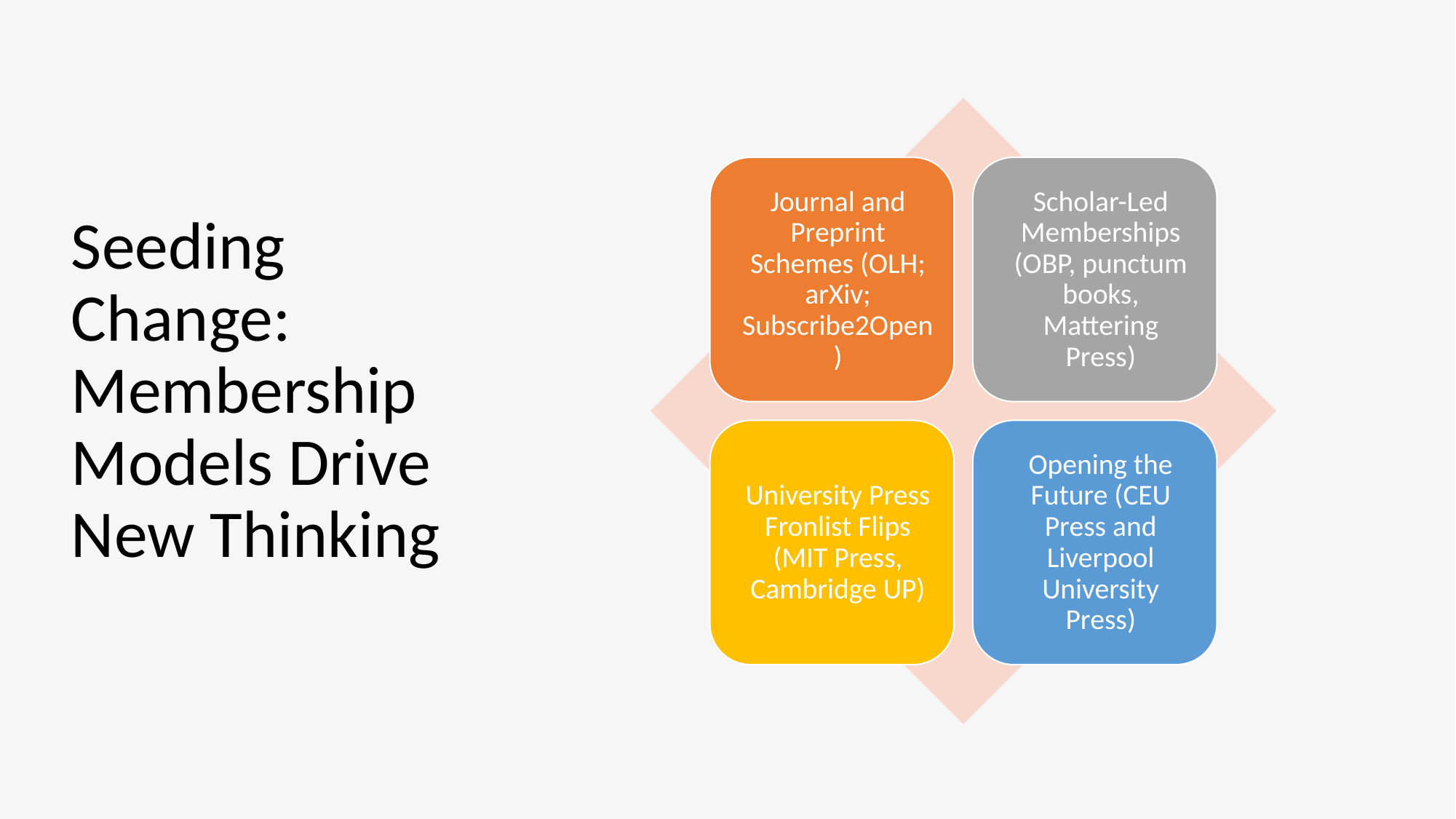

# Seeding Change: Membership Models Drive New Thinking
Journal and Preprint Schemes (OLH; arXiv; Subscribe2Open)
Scholar-Led Memberships (OBP, punctum books, Mattering Press)
University Press Fronlist Flips (MIT Press, Cambridge UP)
Opening the Future (CEU Press and Liverpool University Press)